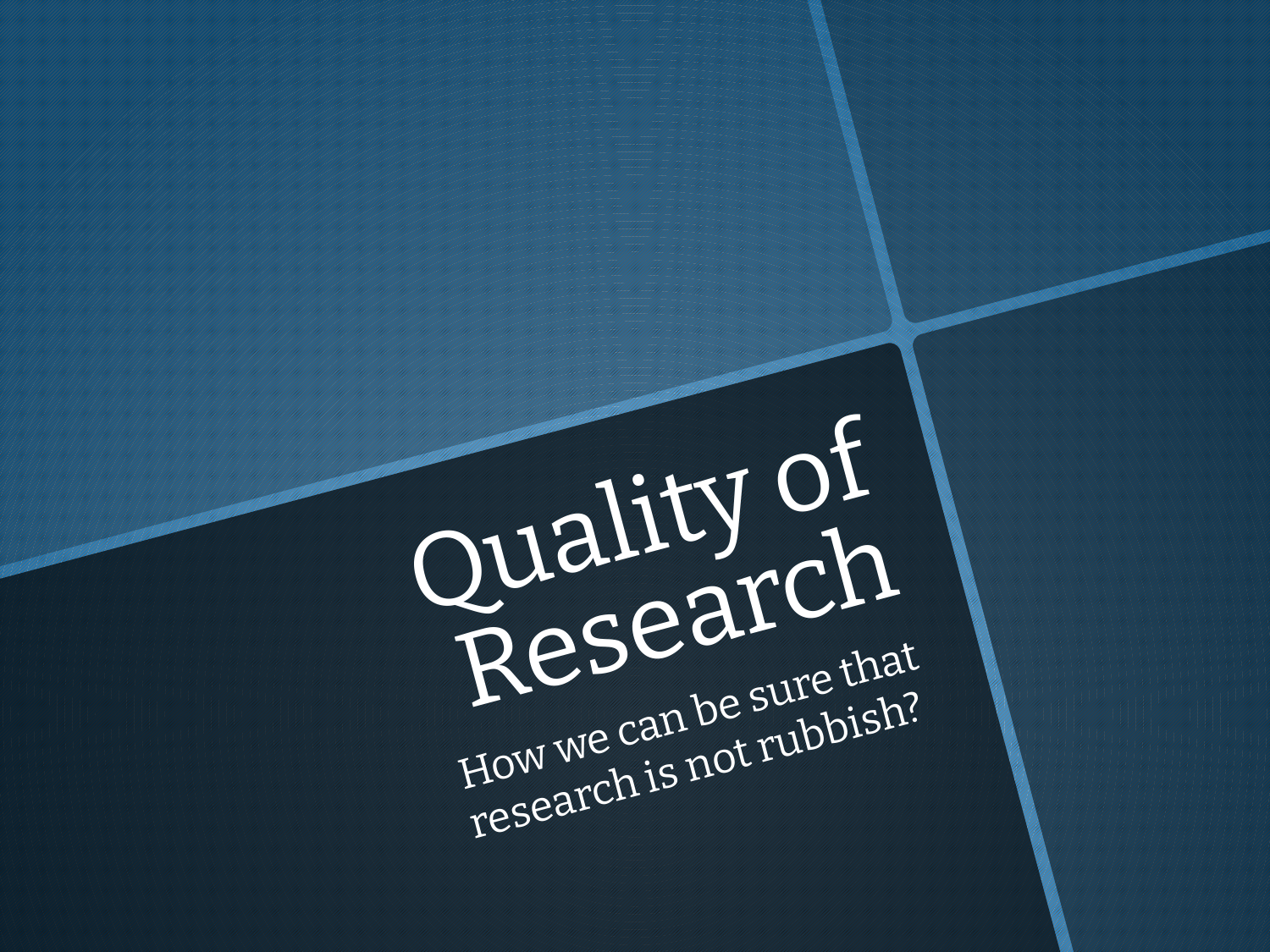

# Quality of Research
How we can be sure that research is not rubbish?